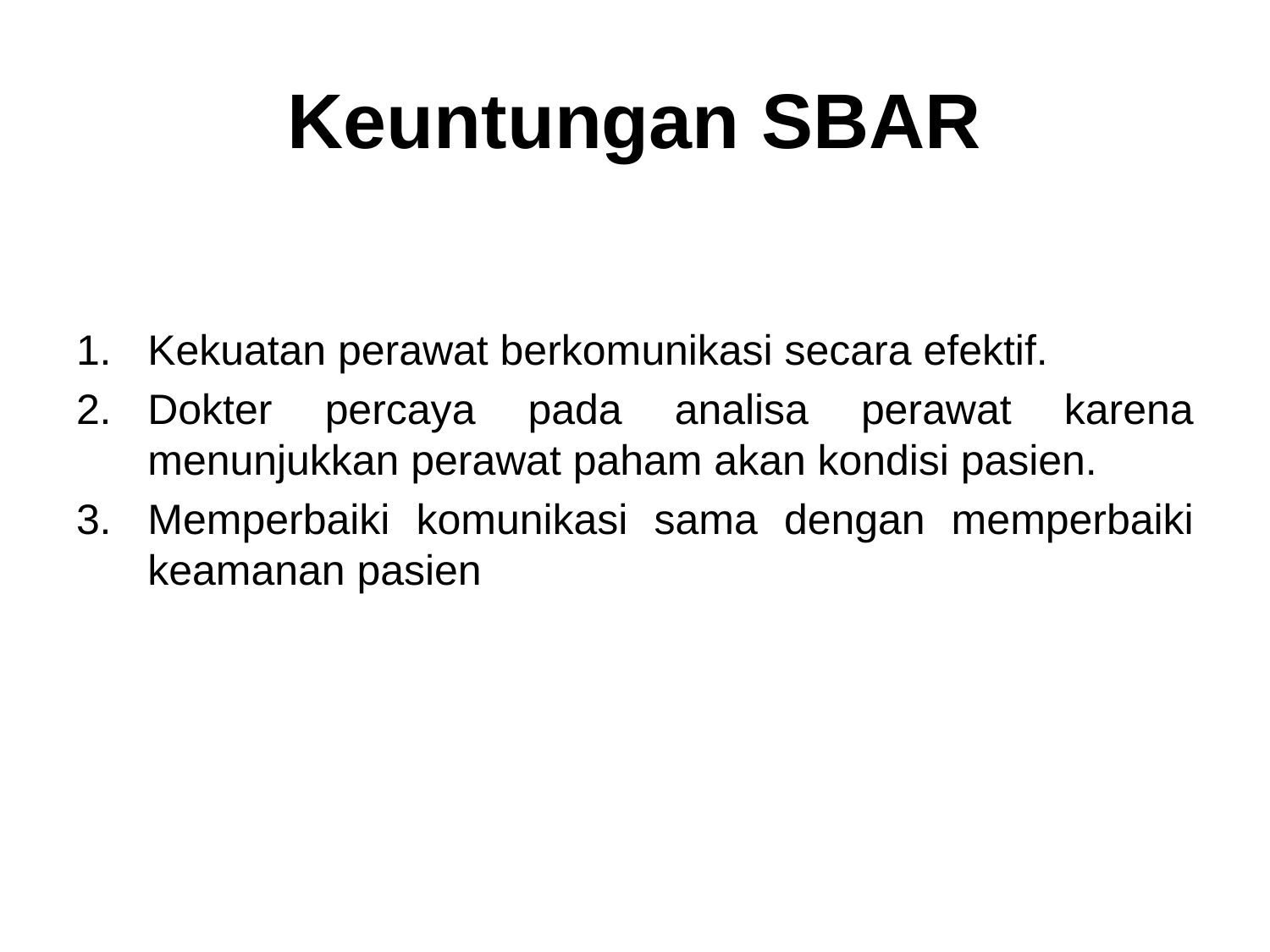

# Keuntungan SBAR
Kekuatan perawat berkomunikasi secara efektif.
Dokter percaya pada analisa perawat karena menunjukkan perawat paham akan kondisi pasien.
Memperbaiki komunikasi sama dengan memperbaiki keamanan pasien